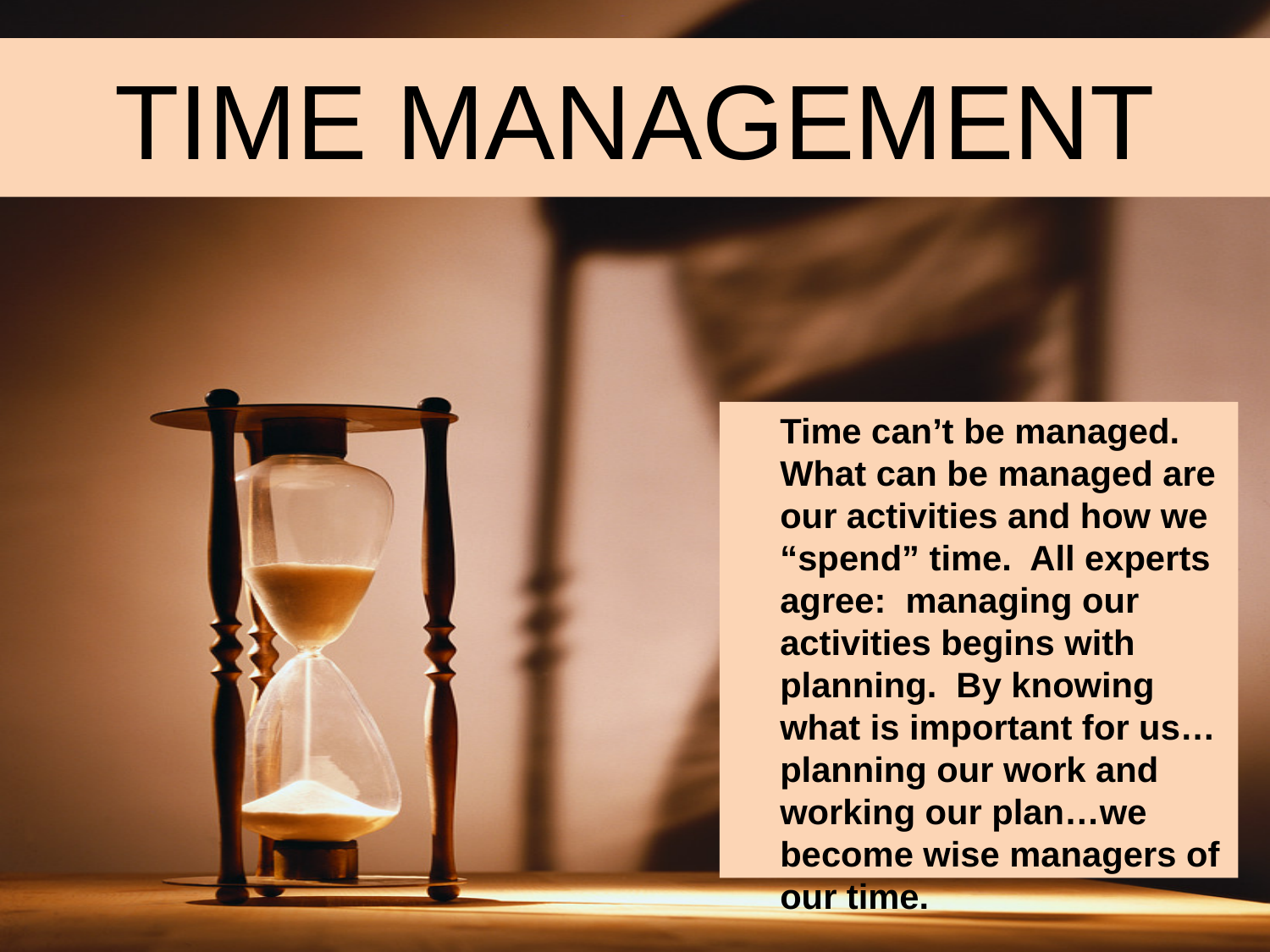

# TIME MANAGEMENT
	Time can’t be managed. What can be managed are our activities and how we “spend” time.  All experts agree:  managing our activities begins with planning.  By knowing what is important for us…planning our work and working our plan…we become wise managers of our time.